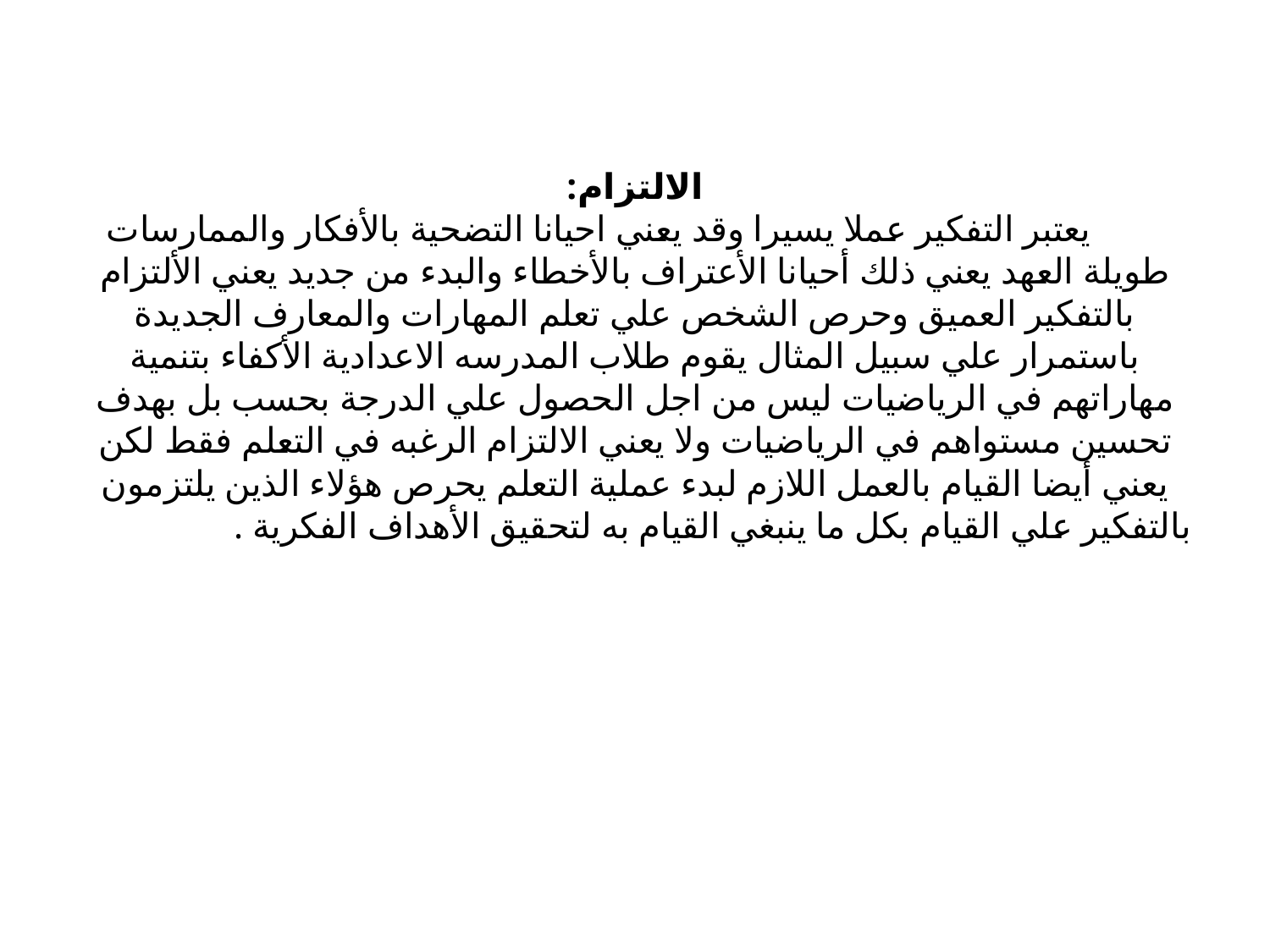

# الالتزام: يعتبر التفكير عملا يسيرا وقد يعني احيانا التضحية بالأفكار والممارسات طويلة العهد يعني ذلك أحيانا الأعتراف بالأخطاء والبدء من جديد يعني الألتزام بالتفكير العميق وحرص الشخص علي تعلم المهارات والمعارف الجديدة باستمرار علي سبيل المثال يقوم طلاب المدرسه الاعدادية الأكفاء بتنمية مهاراتهم في الرياضيات ليس من اجل الحصول علي الدرجة بحسب بل بهدف تحسين مستواهم في الرياضيات ولا يعني الالتزام الرغبه في التعلم فقط لكن يعني أيضا القيام بالعمل اللازم لبدء عملية التعلم يحرص هؤلاء الذين يلتزمون بالتفكير علي القيام بكل ما ينبغي القيام به لتحقيق الأهداف الفكرية .